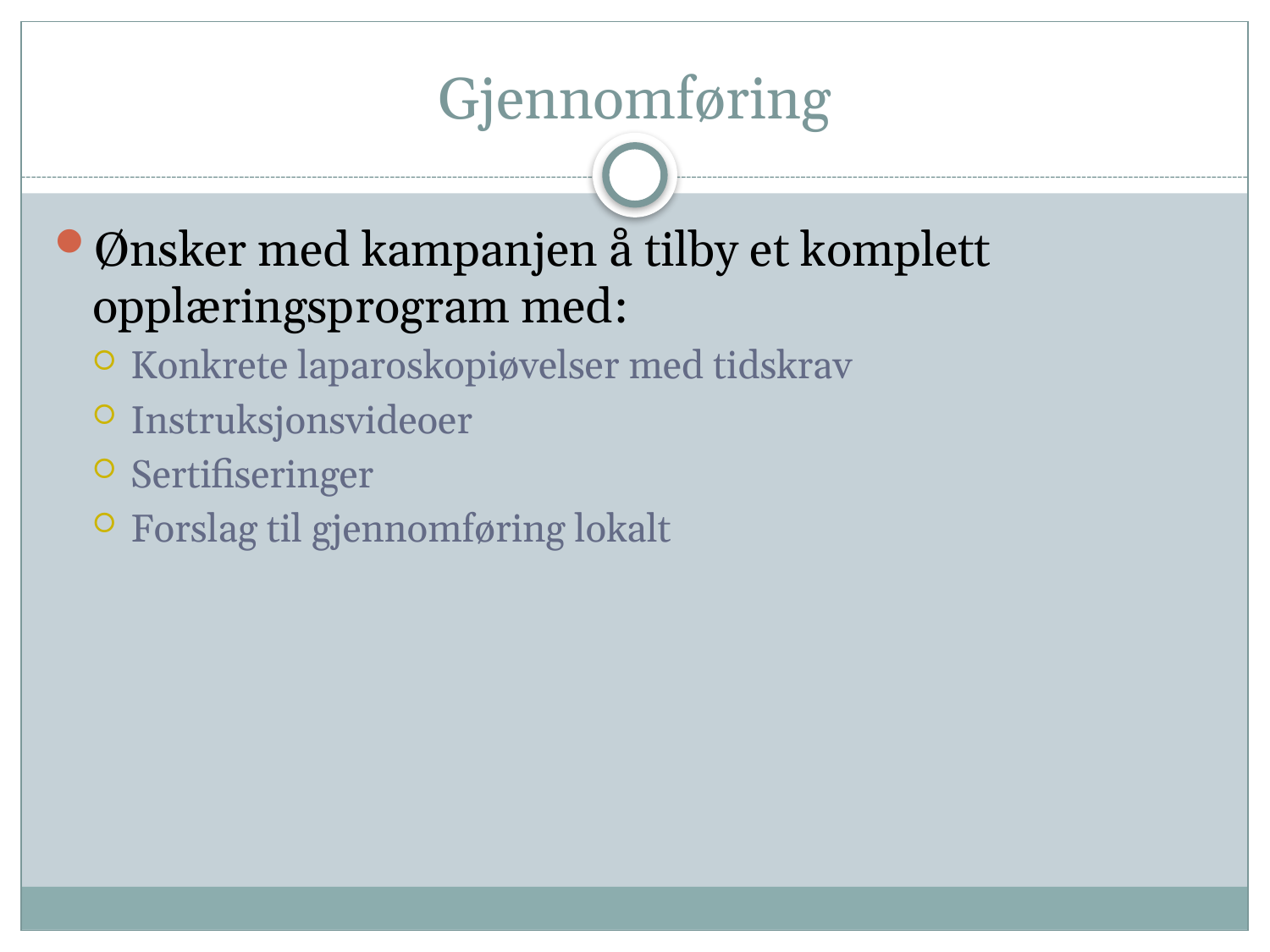

# Gjennomføring
Ønsker med kampanjen å tilby et komplett opplæringsprogram med:
Konkrete laparoskopiøvelser med tidskrav
Instruksjonsvideoer
Sertifiseringer
Forslag til gjennomføring lokalt